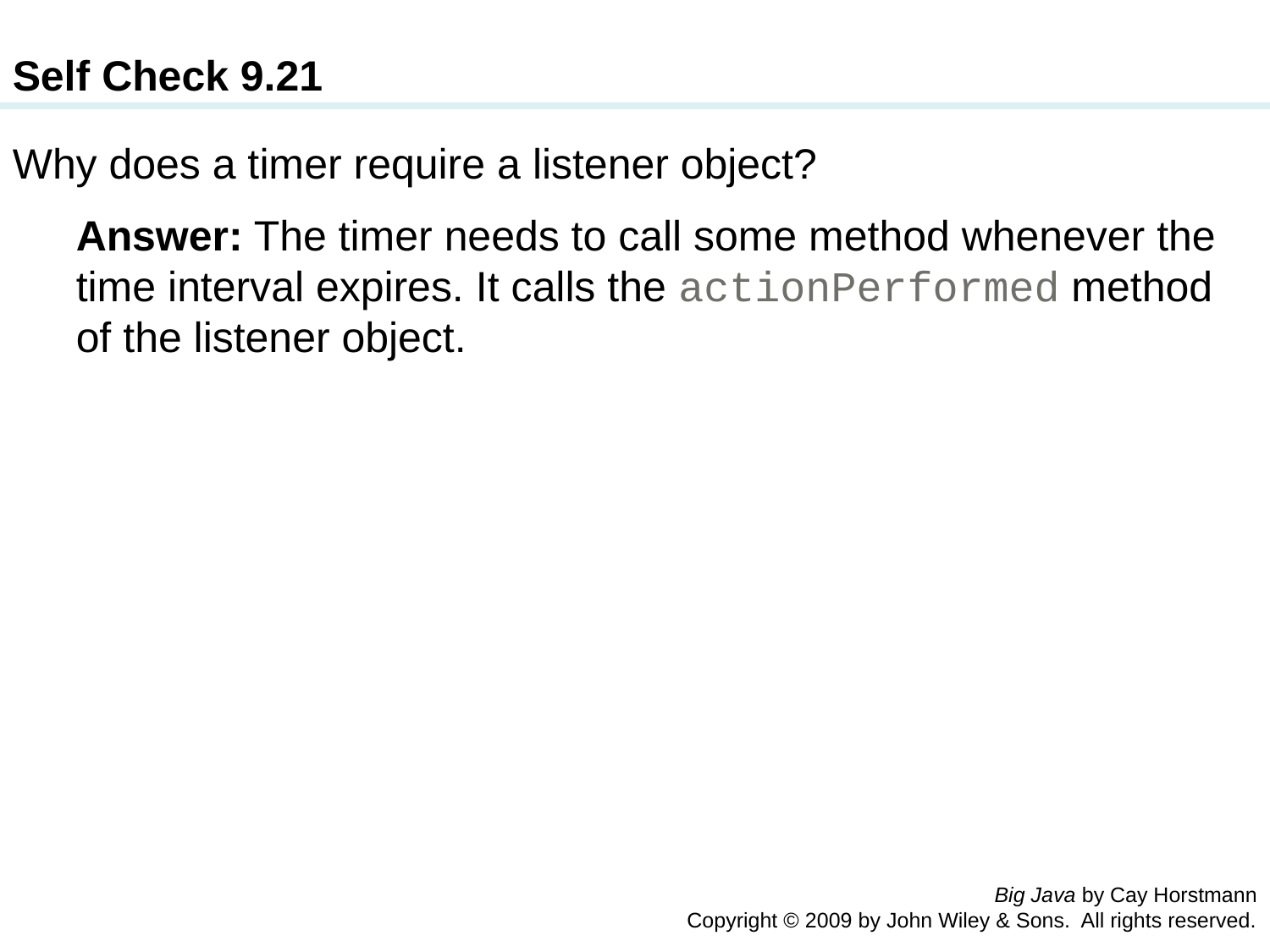

Self Check 9.21
Why does a timer require a listener object?
Answer: The timer needs to call some method whenever the time interval expires. It calls the actionPerformed method of the listener object.